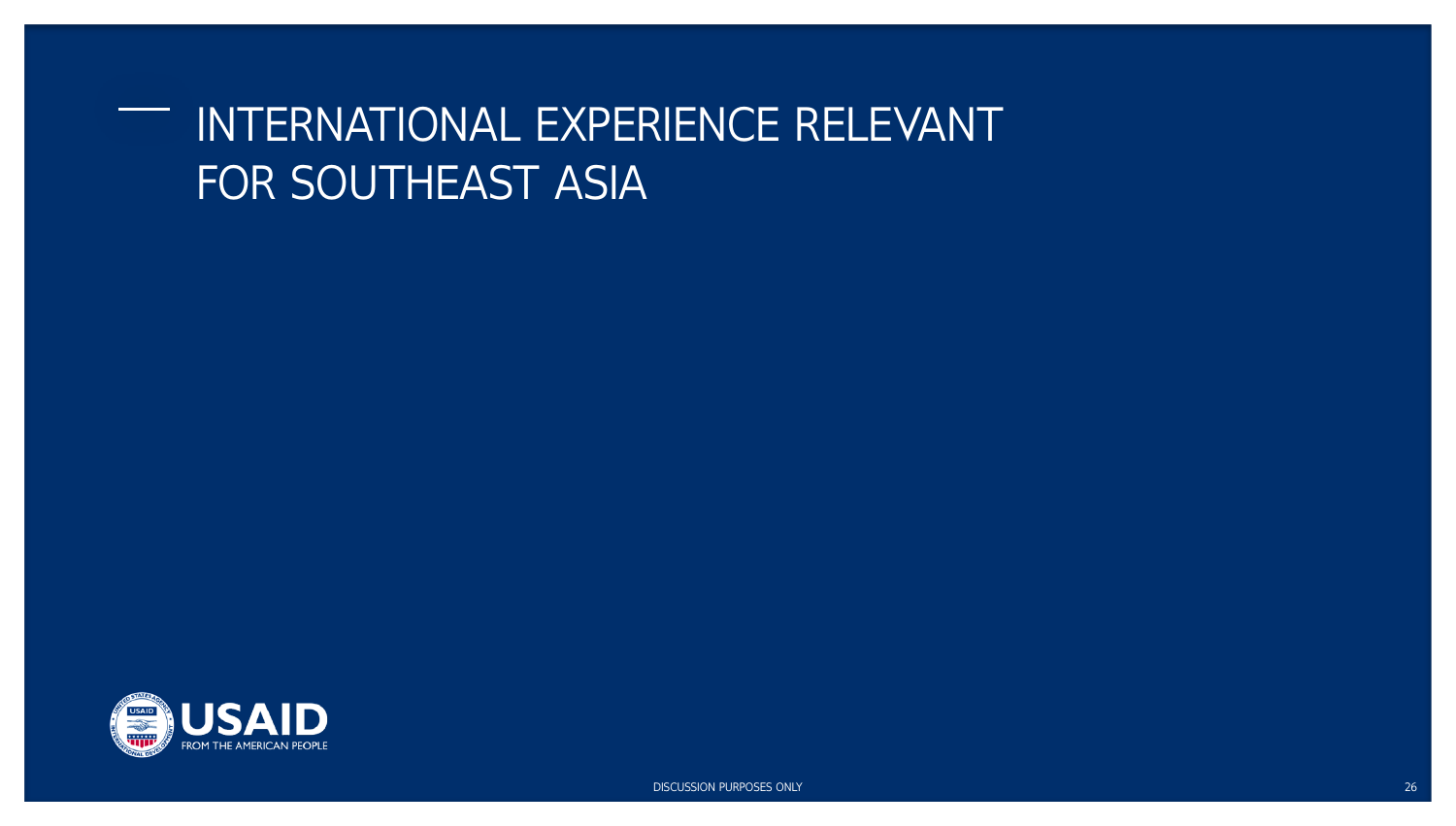

# INTERNATIONAL EXPERIENCE RELEVANT FOR SOUTHEAST ASIA
DISCUSSION PURPOSES ONLY
26